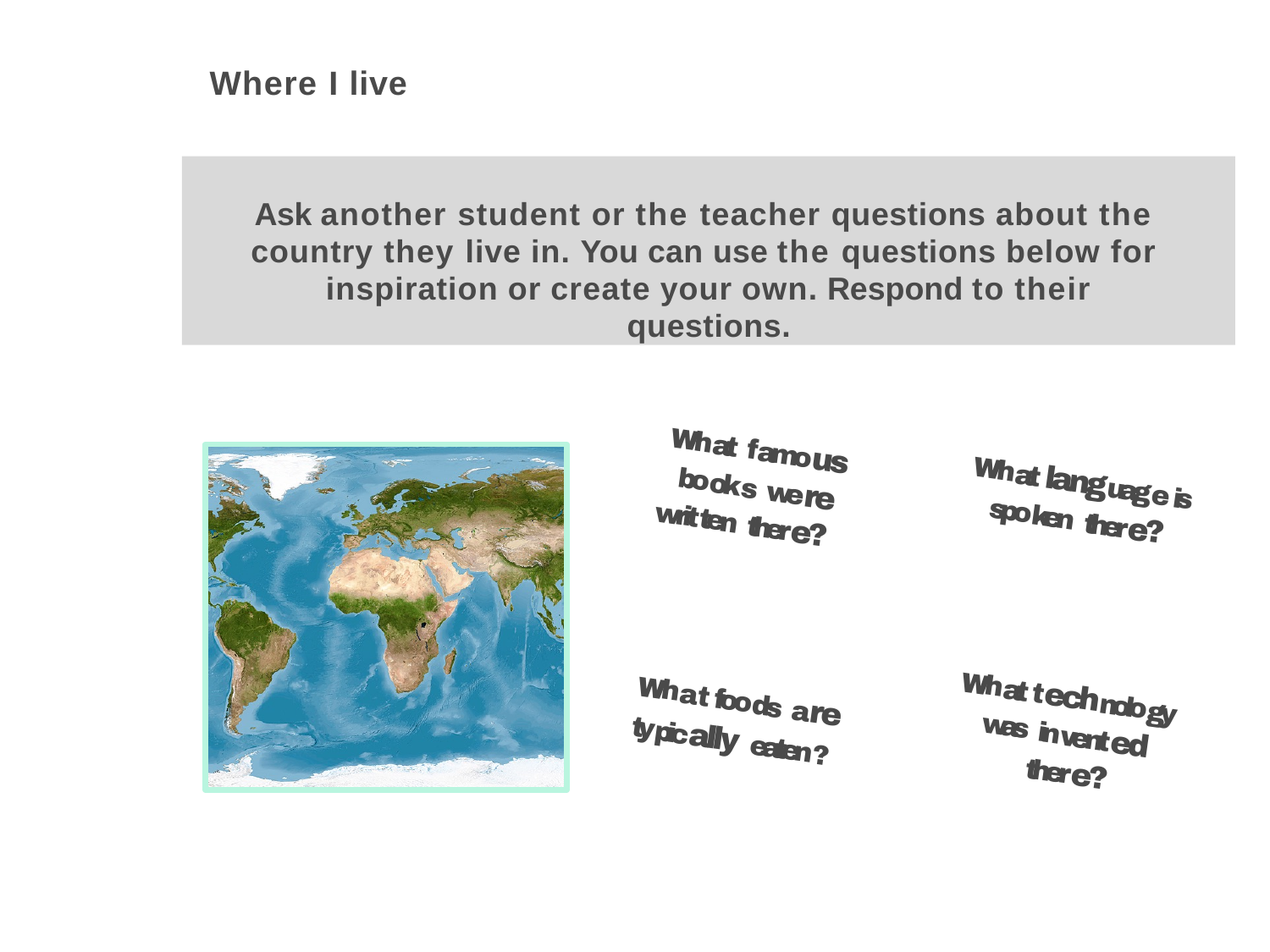

Where I live
18

Ask another student or the teacher questions about the  country they live in. You can use the questions below for  inspiration or create your own. Respond to their questions.

What famous
What language is
books were
spoken there?
written there?
What technology
What foods are
was invented
typically eaten?
there?